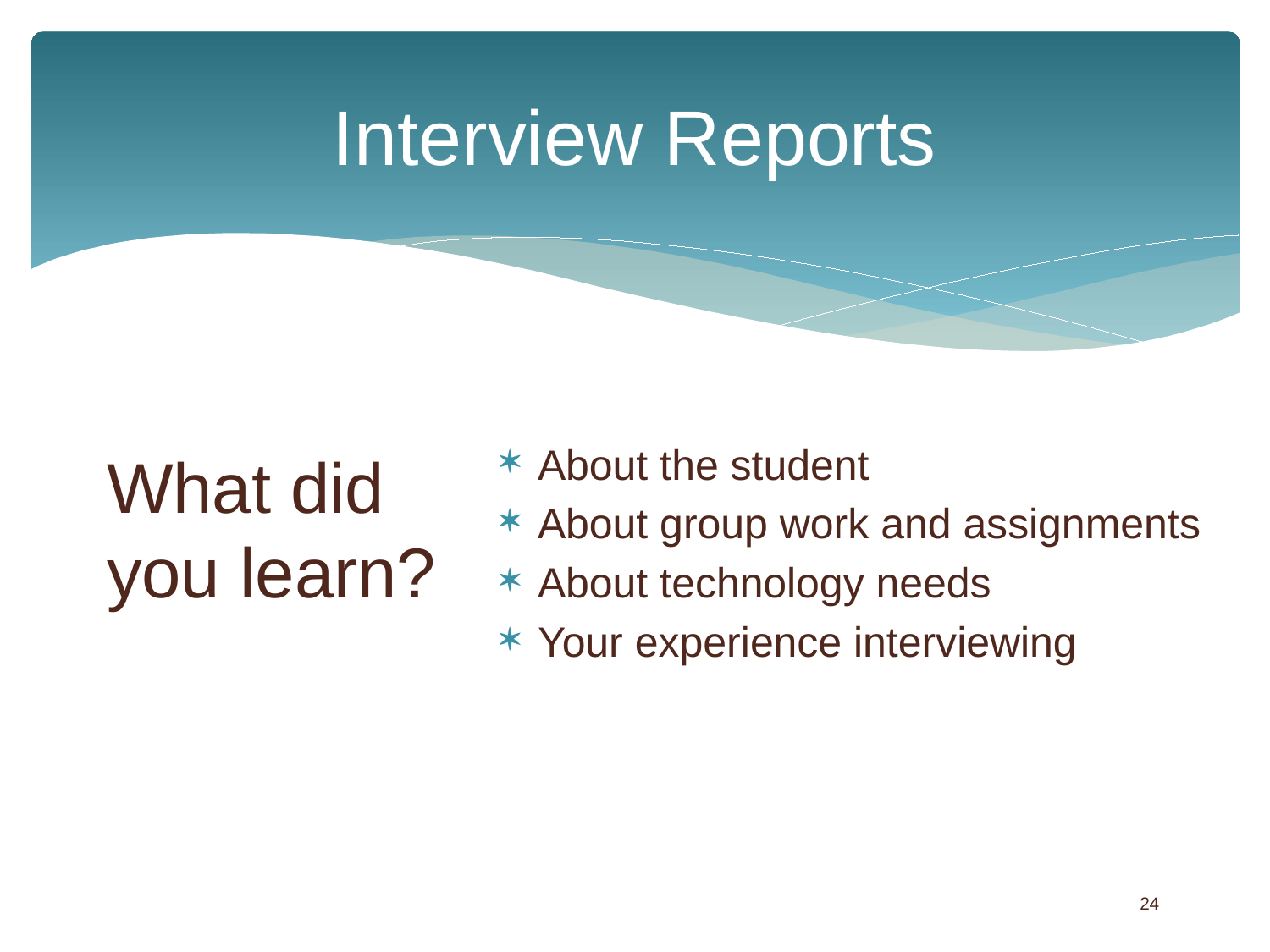

# Interview Reports

What did you learn?

About the student
About group work and assignments
About technology needs
Your experience interviewing

24